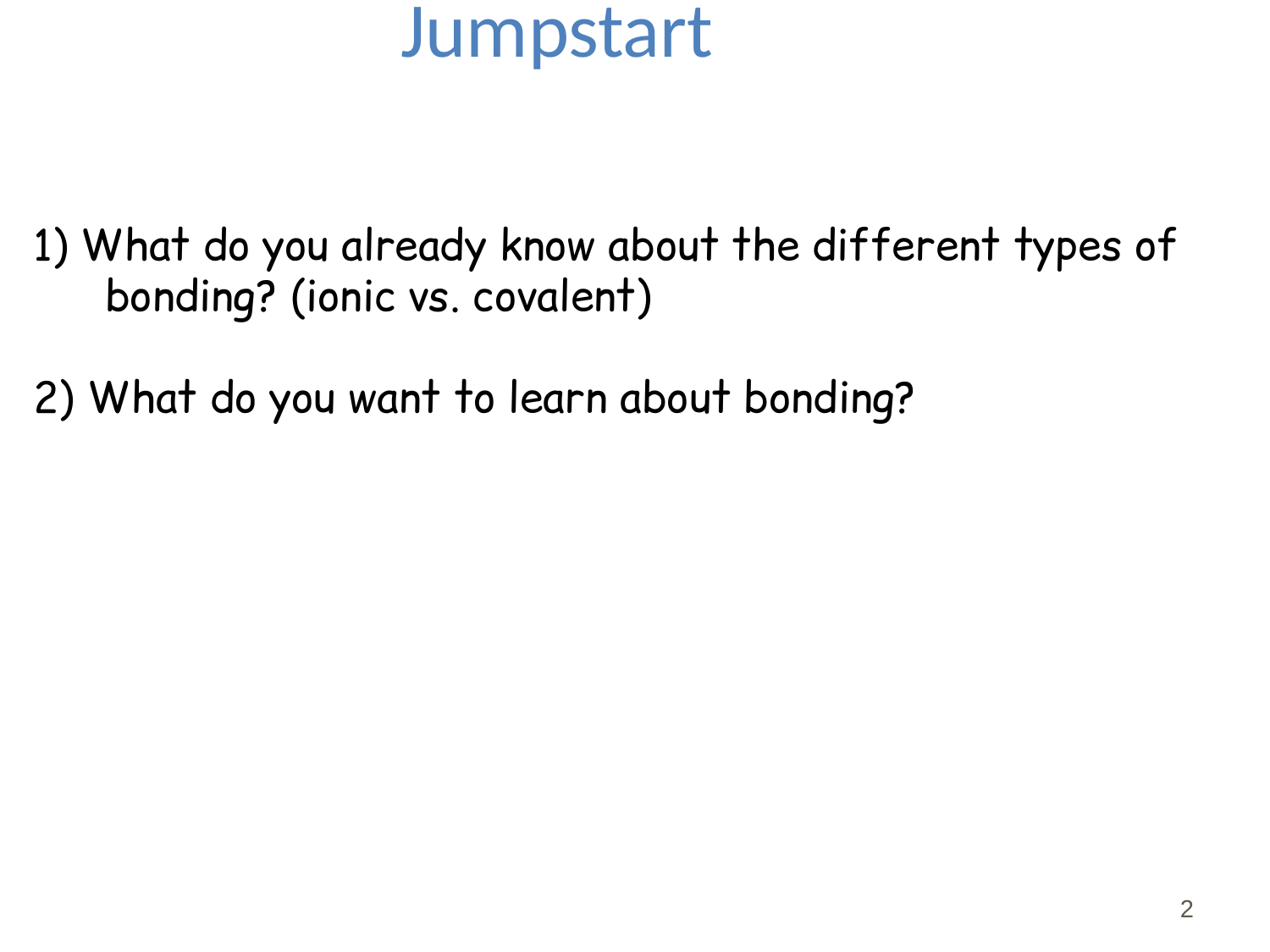

# Jumpstart

1) What do you already know about the different types of bonding? (ionic vs. covalent)

2) What do you want to learn about bonding?

2